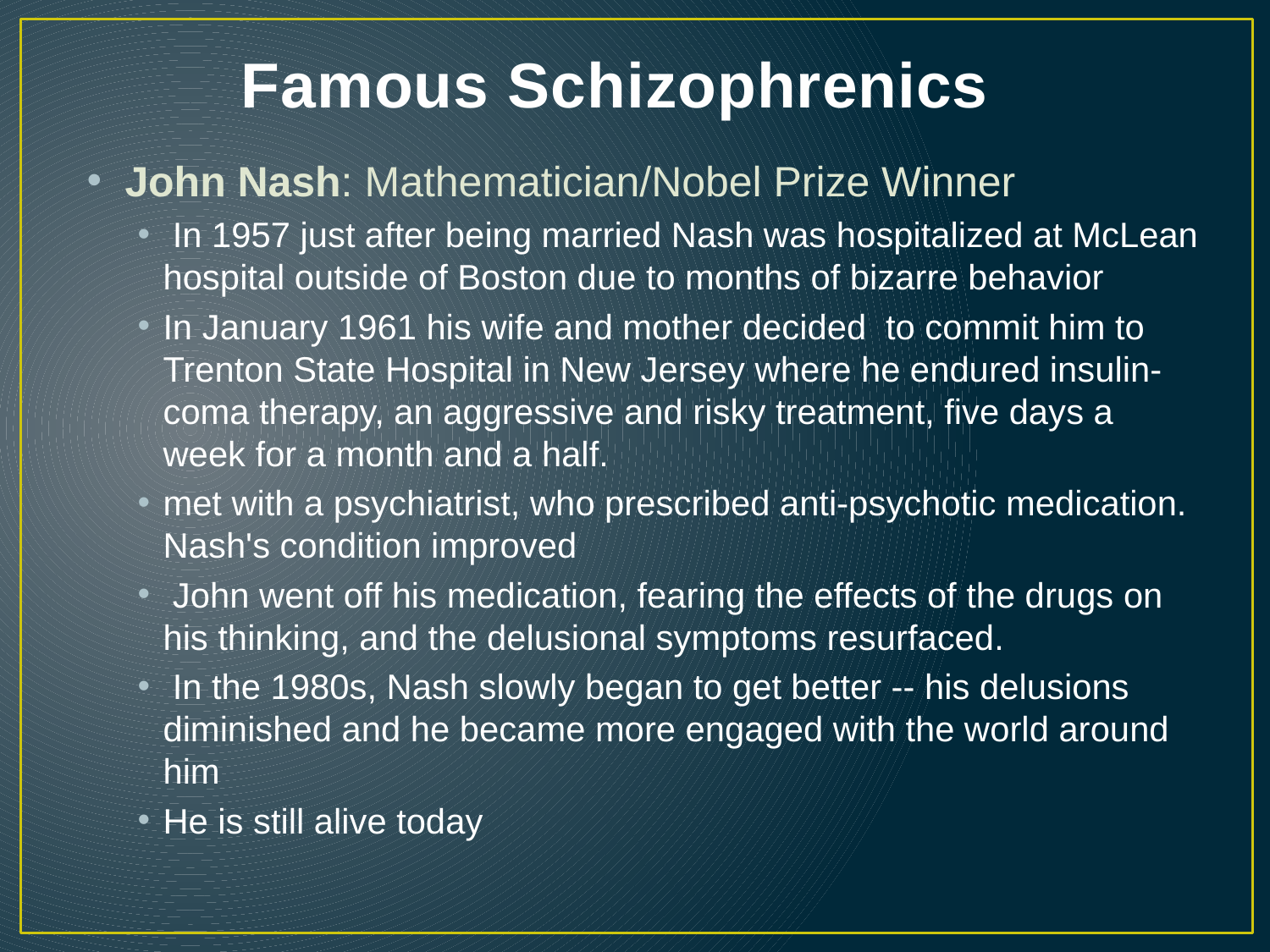

# Famous Schizophrenics
John Nash: Mathematician/Nobel Prize Winner
 In 1957 just after being married Nash was hospitalized at McLean hospital outside of Boston due to months of bizarre behavior
In January 1961 his wife and mother decided  to commit him to Trenton State Hospital in New Jersey where he endured insulin-coma therapy, an aggressive and risky treatment, five days a week for a month and a half.
met with a psychiatrist, who prescribed anti-psychotic medication. Nash's condition improved
 John went off his medication, fearing the effects of the drugs on his thinking, and the delusional symptoms resurfaced.
 In the 1980s, Nash slowly began to get better -- his delusions diminished and he became more engaged with the world around him
He is still alive today